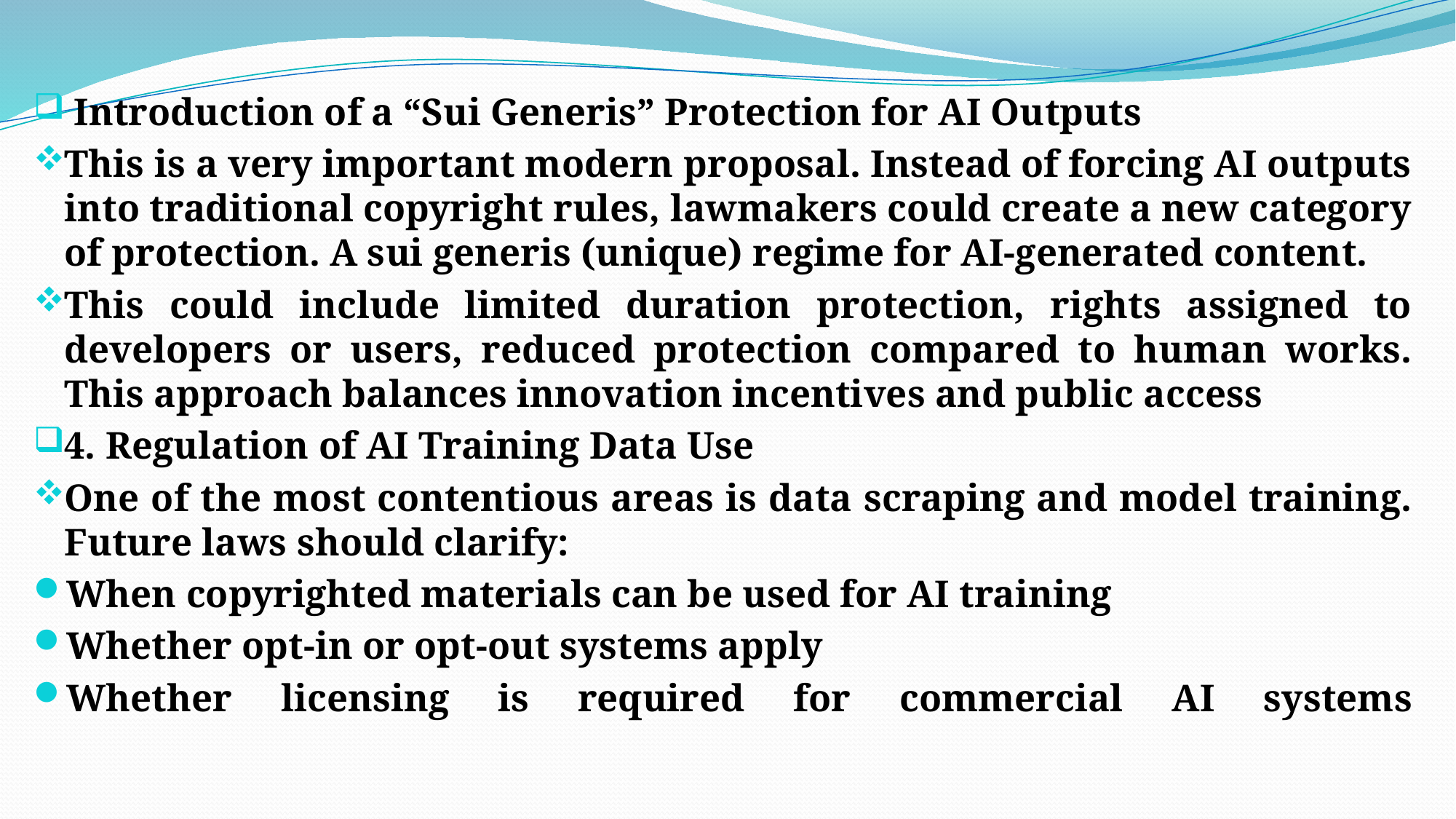

#

 Introduction of a “Sui Generis” Protection for AI Outputs
This is a very important modern proposal. Instead of forcing AI outputs into traditional copyright rules, lawmakers could create a new category of protection. A sui generis (unique) regime for AI-generated content.
This could include limited duration protection, rights assigned to developers or users, reduced protection compared to human works. This approach balances innovation incentives and public access
4. Regulation of AI Training Data Use
One of the most contentious areas is data scraping and model training. Future laws should clarify:
When copyrighted materials can be used for AI training
Whether opt-in or opt-out systems apply
Whether licensing is required for commercial AI systems